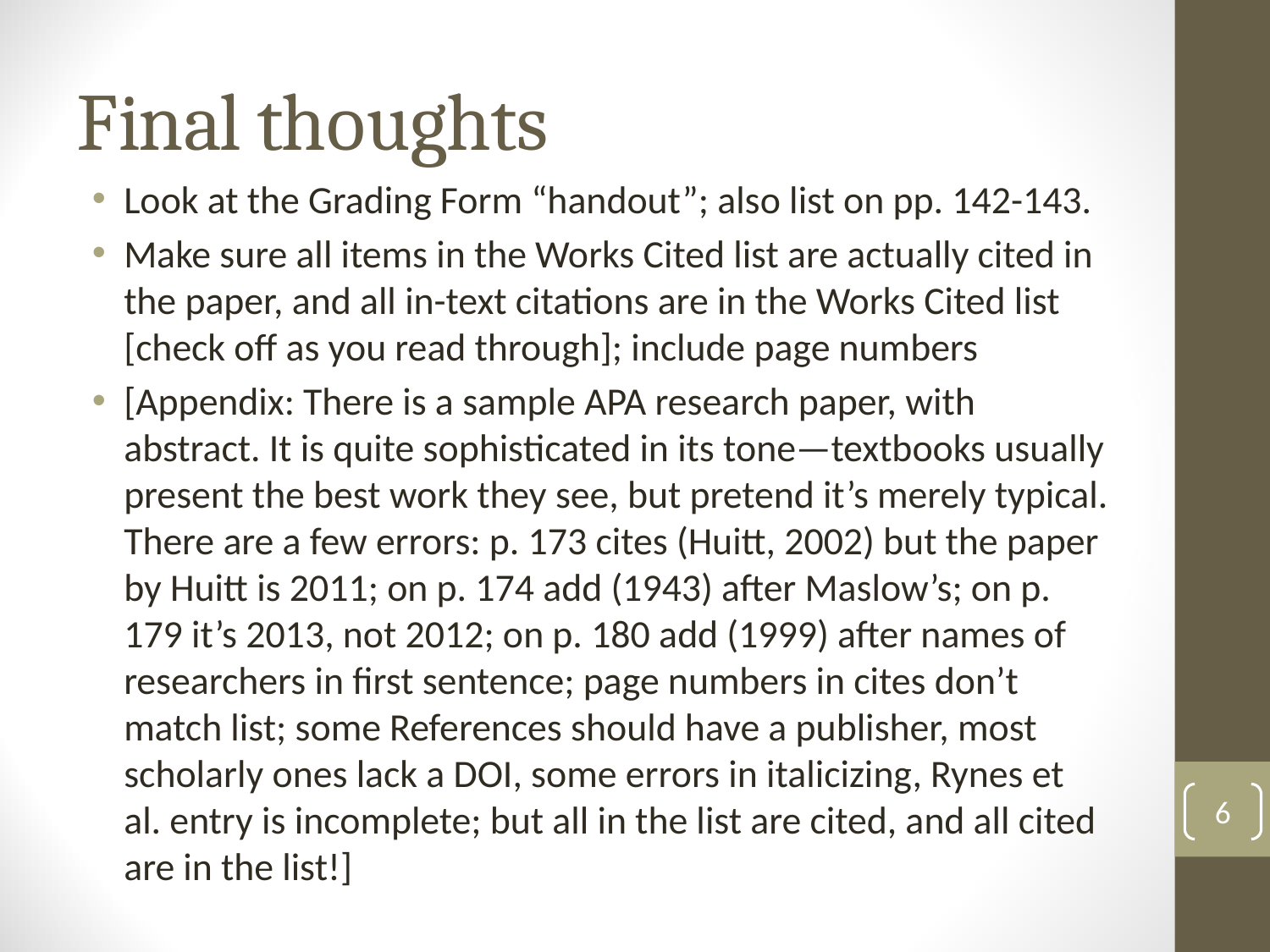

# Final thoughts
Look at the Grading Form “handout”; also list on pp. 142-143.
Make sure all items in the Works Cited list are actually cited in the paper, and all in-text citations are in the Works Cited list [check off as you read through]; include page numbers
[Appendix: There is a sample APA research paper, with abstract. It is quite sophisticated in its tone—textbooks usually present the best work they see, but pretend it’s merely typical. There are a few errors: p. 173 cites (Huitt, 2002) but the paper by Huitt is 2011; on p. 174 add (1943) after Maslow’s; on p. 179 it’s 2013, not 2012; on p. 180 add (1999) after names of researchers in first sentence; page numbers in cites don’t match list; some References should have a publisher, most scholarly ones lack a DOI, some errors in italicizing, Rynes et al. entry is incomplete; but all in the list are cited, and all cited are in the list!]

6